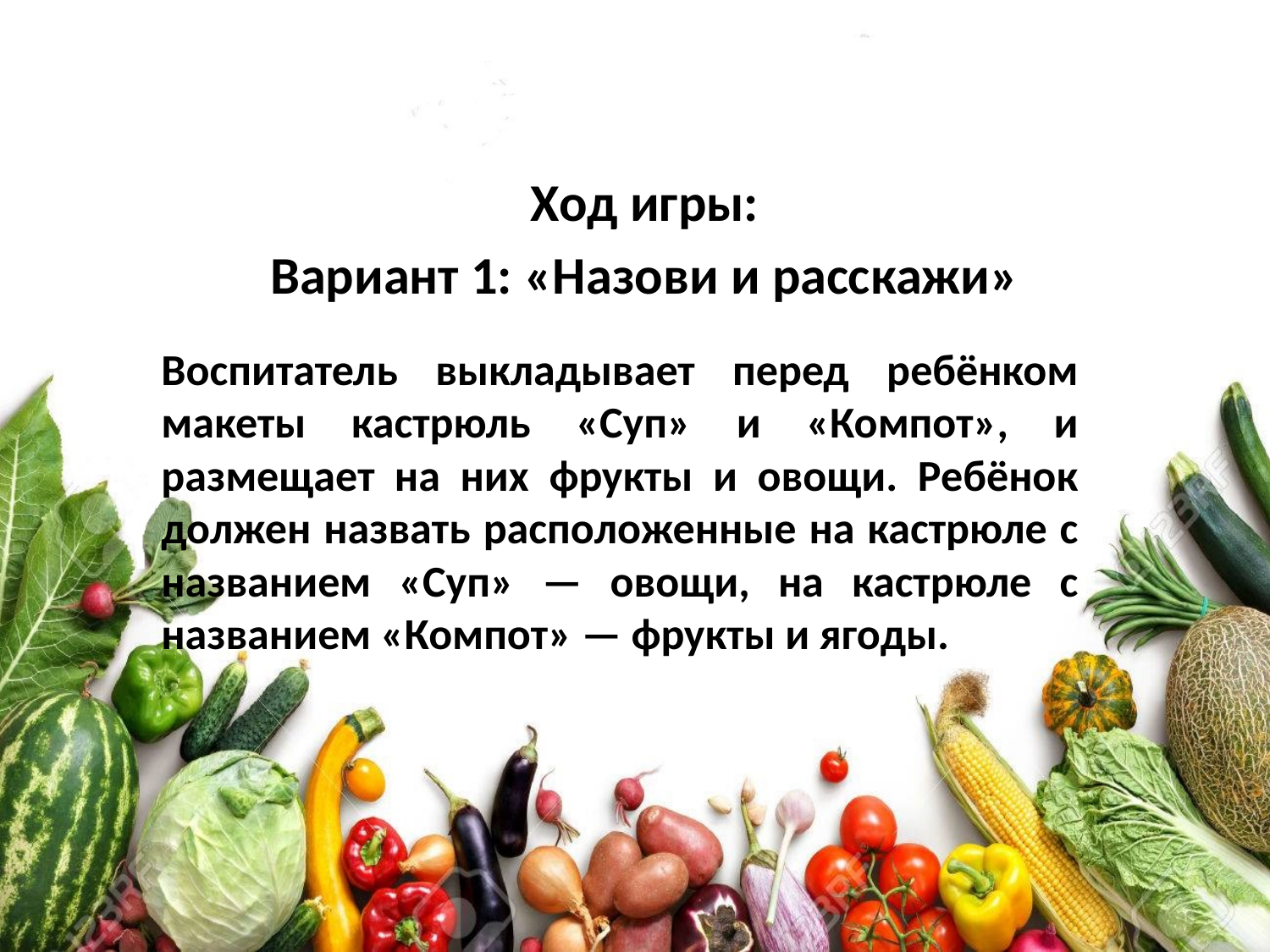

# Ход игры: Вариант 1: «Назови и расскажи»
Воспитатель выкладывает перед ребёнком макеты кастрюль «Суп» и «Компот», и размещает на них фрукты и овощи. Ребёнок должен назвать расположенные на кастрюле с названием «Суп» — овощи, на кастрюле с названием «Компот» — фрукты и ягоды.